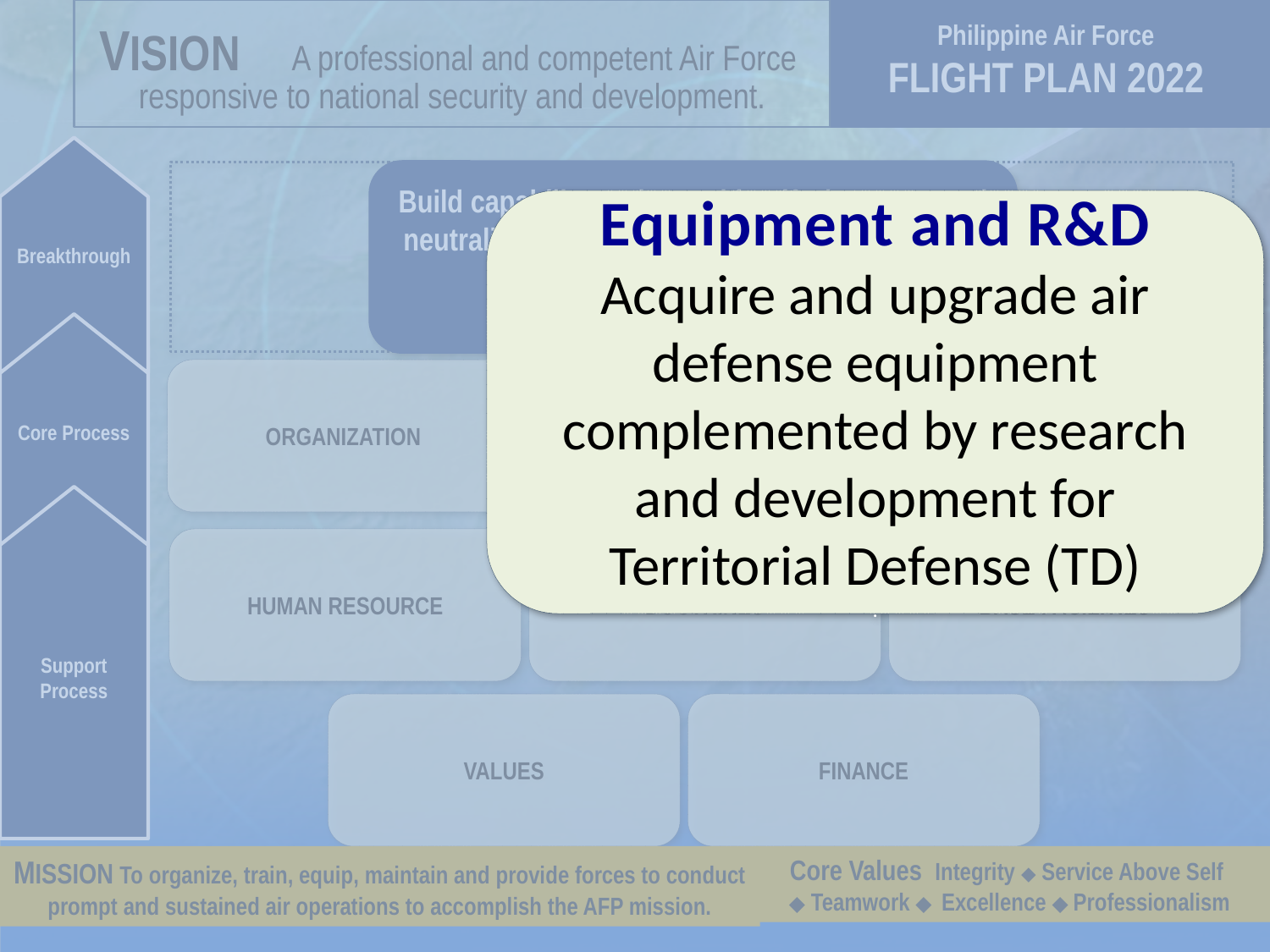

Philippine Air Force
FLIGHT PLAN 2022
VISION     A professional and competent Air Force
responsive to national security and development.
Breakthrough
Core Process
Support Process

Build capability to detect, identify, intercept and neutralize intrusions in the PADIZ and West PH Sea from Area Readiness 4
to Area Readiness 3 by 2022.
Equipment and R&D
Acquire and upgrade air defense equipment complemented by research and development for Territorial Defense (TD)
.
ORGANIZATION
TRAINING
EQUIPMENT
AND
RESEARCH & DEVELOPMENT
HUMAN RESOURCE
DOCTRINES
BASE FACILITIES
VALUES
FINANCE
MISSION To organize, train, equip, maintain and provide forces to conduct prompt and sustained air operations to accomplish the AFP mission.
Core Values  Integrity ◆ Service Above Self
◆ Teamwork ◆  Excellence ◆ Professionalism